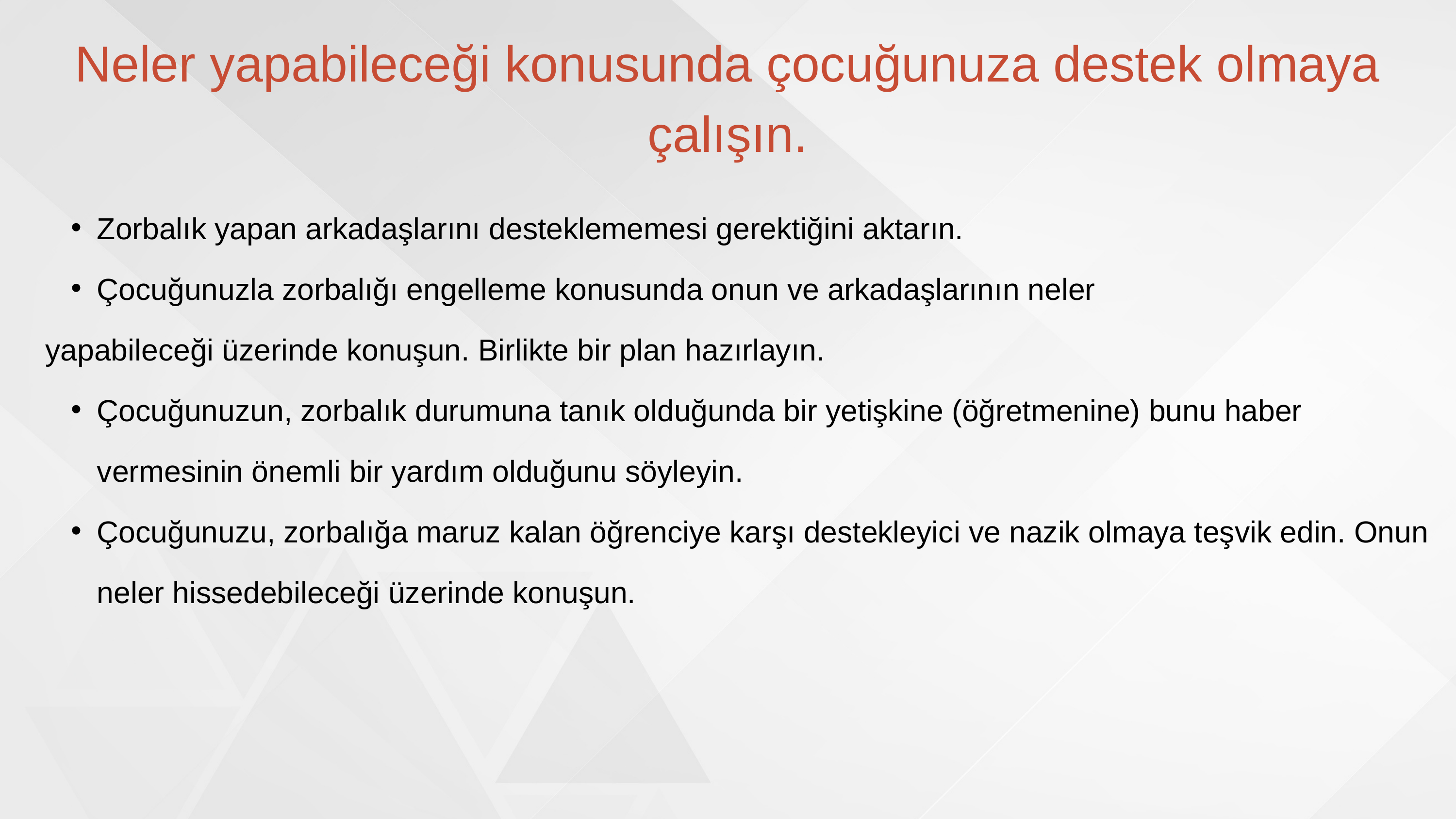

Neler yapabileceği konusunda çocuğunuza destek olmaya çalışın.
Zorbalık yapan arkadaşlarını desteklememesi gerektiğini aktarın.
Çocuğunuzla zorbalığı engelleme konusunda onun ve arkadaşlarının neler
yapabileceği üzerinde konuşun. Birlikte bir plan hazırlayın.
Çocuğunuzun, zorbalık durumuna tanık olduğunda bir yetişkine (öğretmenine) bunu haber vermesinin önemli bir yardım olduğunu söyleyin.
Çocuğunuzu, zorbalığa maruz kalan öğrenciye karşı destekleyici ve nazik olmaya teşvik edin. Onun neler hissedebileceği üzerinde konuşun.